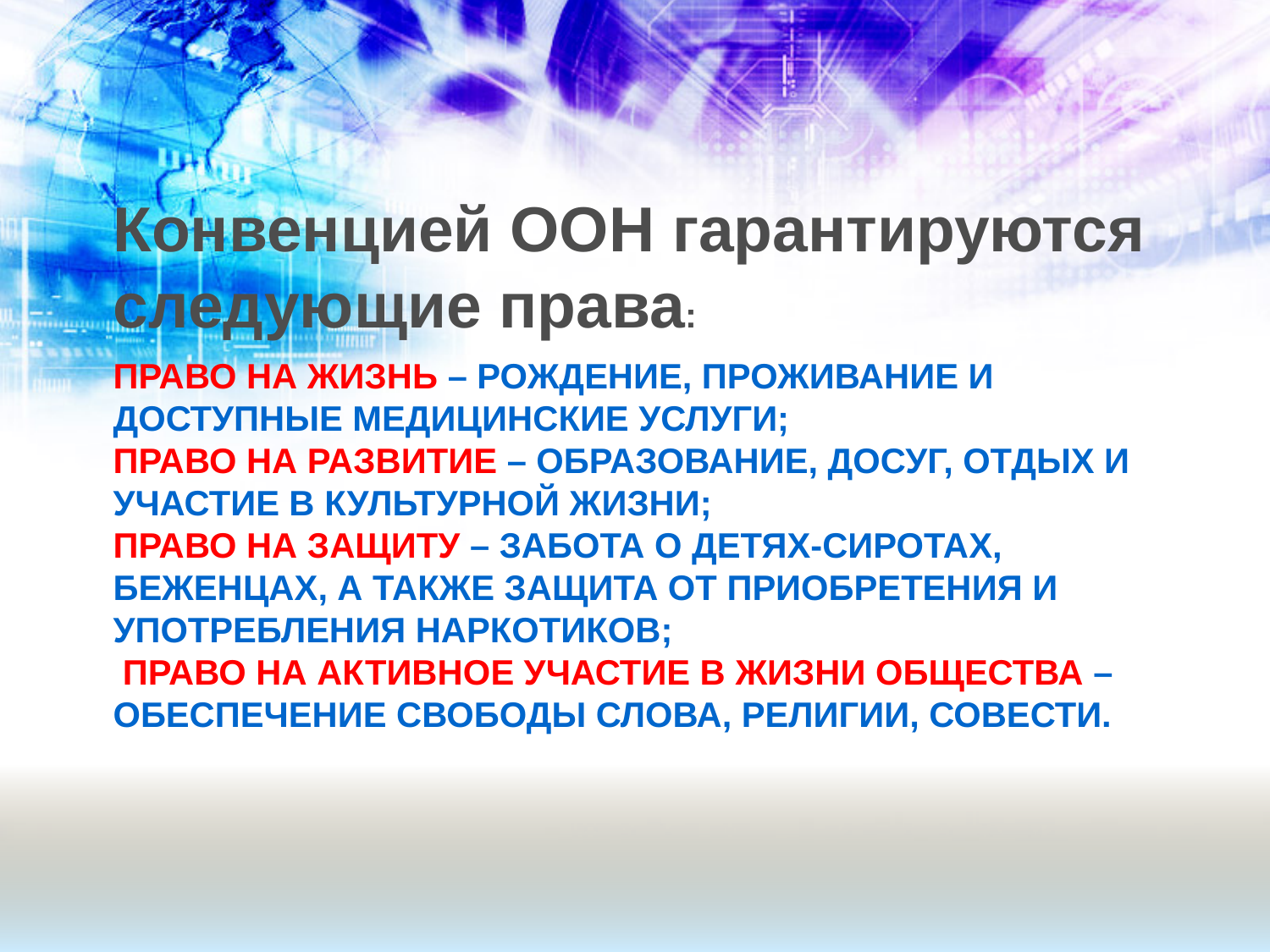

Конвенцией ООН гарантируются следующие права:
# право на жизнь – рождение, проживание и доступные медицинские услуги; право на развитие – образование, досуг, отдых и участие в культурной жизни; право на защиту – забота о детях-сиротах, беженцах, а также защита от приобретения и употребления наркотиков; право на активное участие в жизни общества – обеспечение свободы слова, религии, совести.